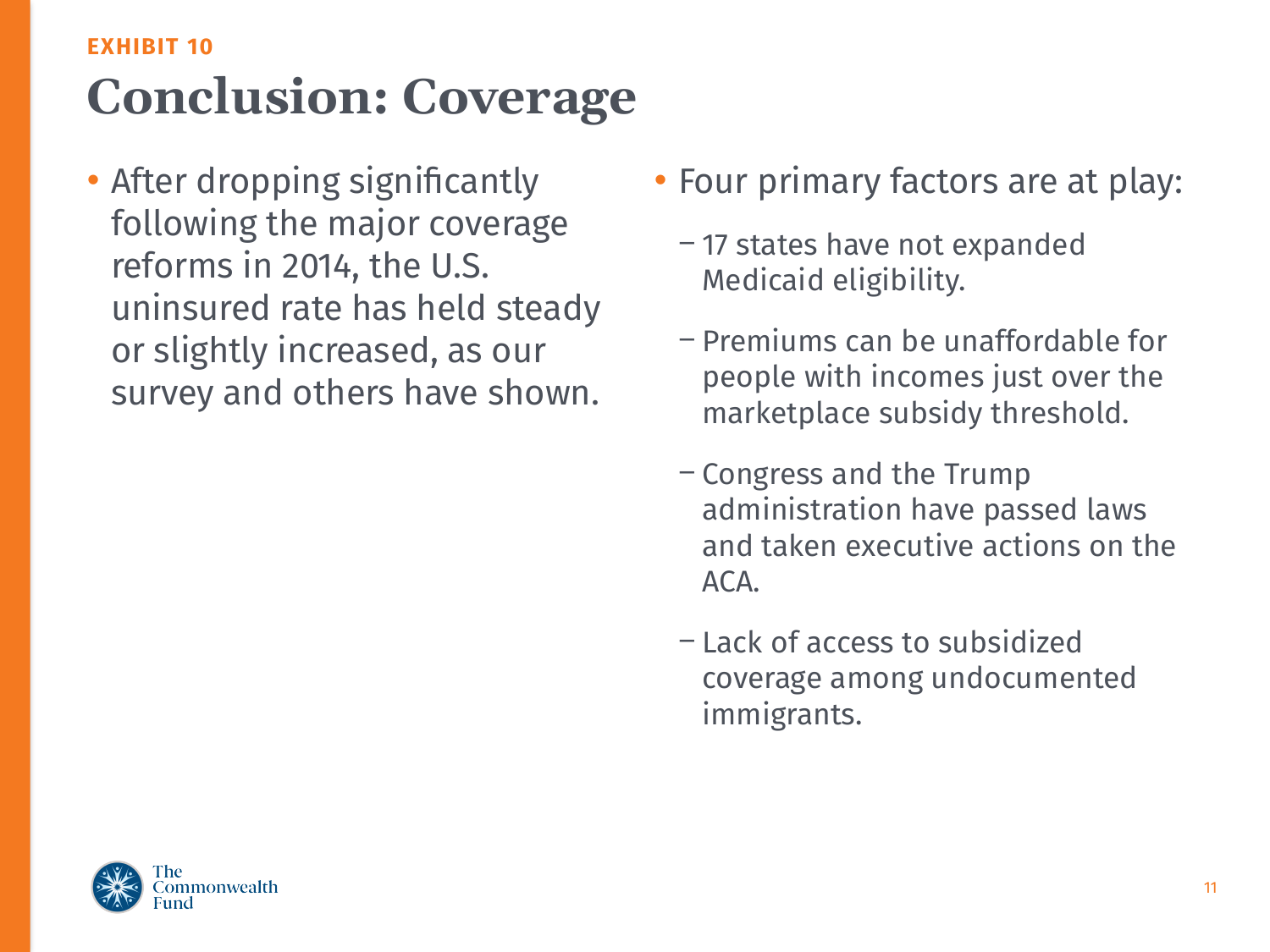

EXHIBIT 10
# Conclusion: Coverage
After dropping significantly following the major coverage reforms in 2014, the U.S. uninsured rate has held steady or slightly increased, as our survey and others have shown.
Four primary factors are at play:
17 states have not expanded Medicaid eligibility.
Premiums can be unaffordable for people with incomes just over the marketplace subsidy threshold.
Congress and the Trump administration have passed laws and taken executive actions on the ACA.
Lack of access to subsidized coverage among undocumented immigrants.